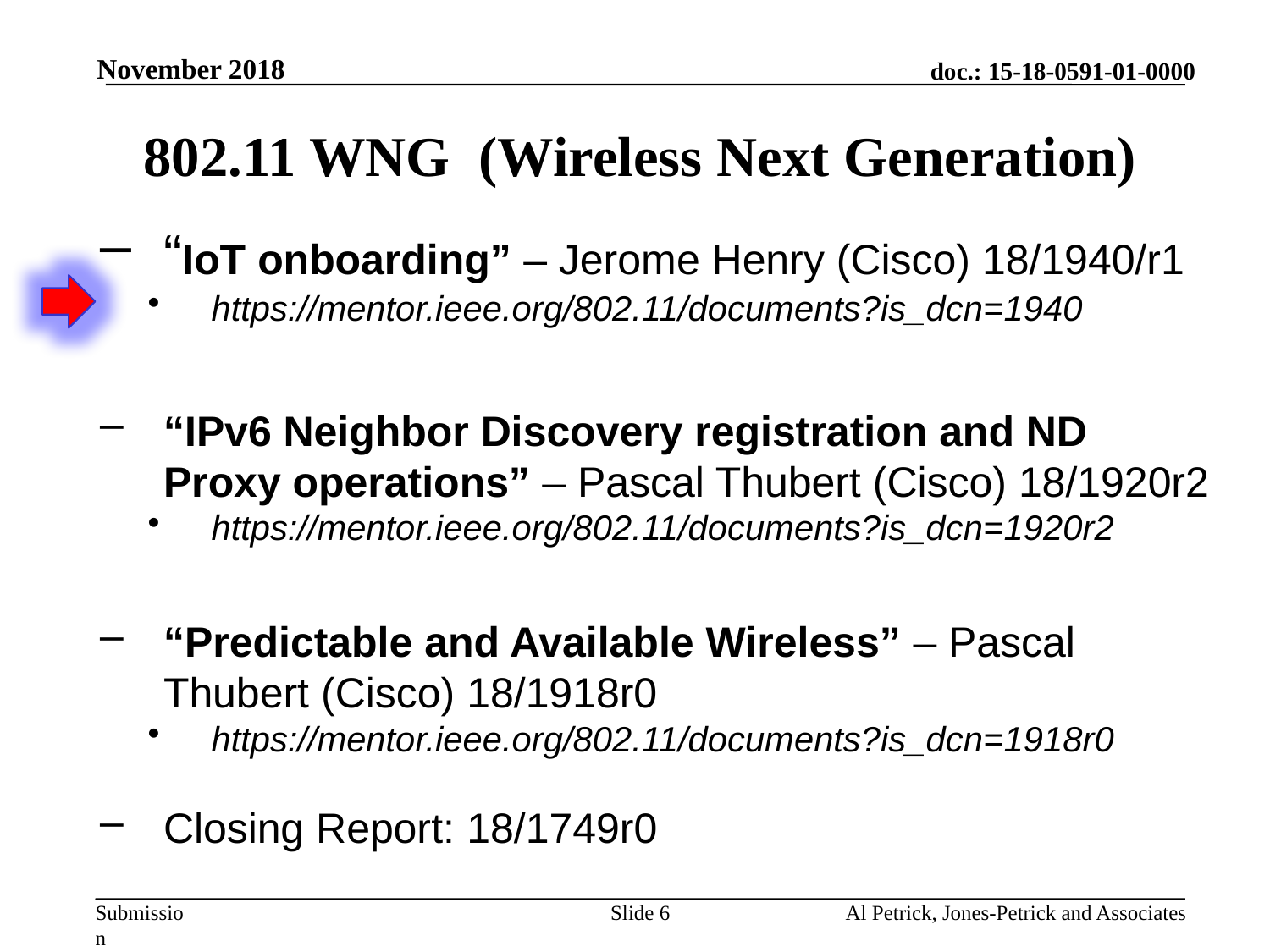

November 2018
# 802.11 WNG  (Wireless Next Generation)
“IoT onboarding” – Jerome Henry (Cisco) 18/1940/r1
https://mentor.ieee.org/802.11/documents?is_dcn=1940

“IPv6 Neighbor Discovery registration and ND Proxy operations” – Pascal Thubert (Cisco) 18/1920r2
https://mentor.ieee.org/802.11/documents?is_dcn=1920r2

“Predictable and Available Wireless” – Pascal Thubert (Cisco) 18/1918r0
https://mentor.ieee.org/802.11/documents?is_dcn=1918r0

Closing Report: 18/1749r0

Slide 6
Al Petrick, Jones-Petrick and Associates